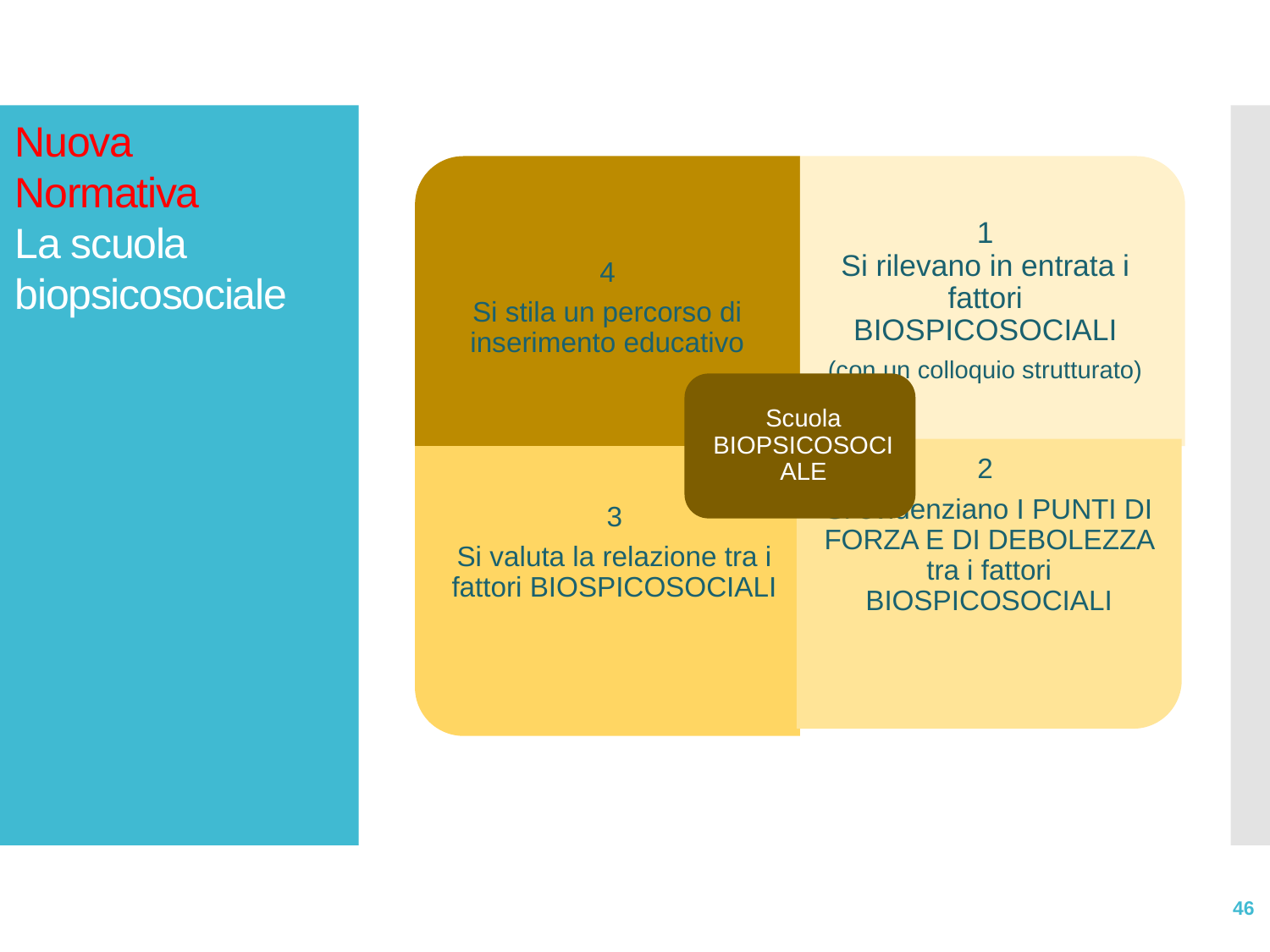

# Nuova Normativa La scuola biopsicosociale
4
Si stila un percorso di inserimento educativo
1
Si rilevano in entrata i fattori BIOSPICOSOCIALI
(con un colloquio strutturato)
3
Si valuta la relazione tra i fattori BIOSPICOSOCIALI

2
Si evidenziano I PUNTI DI FORZA E DI DEBOLEZZA tra i fattori BIOSPICOSOCIALI

Scuola BIOPSICOSOCIALE
46